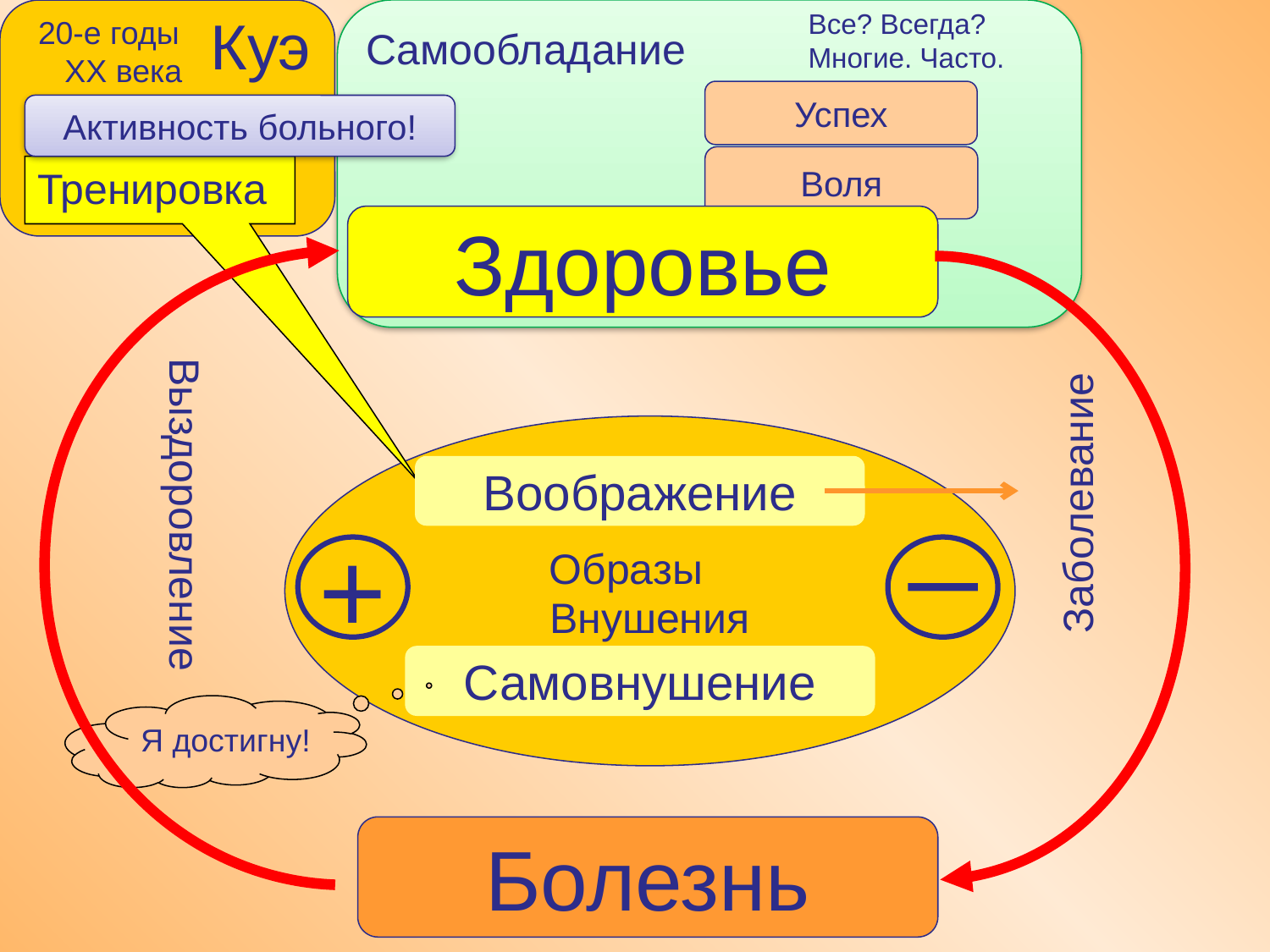

Куэ
20-е годы
   XX века
Тренировка
Самообладание
Все? Всегда?
Многие. Часто.
Успех
Воля
Активность больного!
Здоровье

Внушения
Воображение
Образы
Заболевание
Выздоровление
+

Самовнушение
Я достигну!
Болезнь